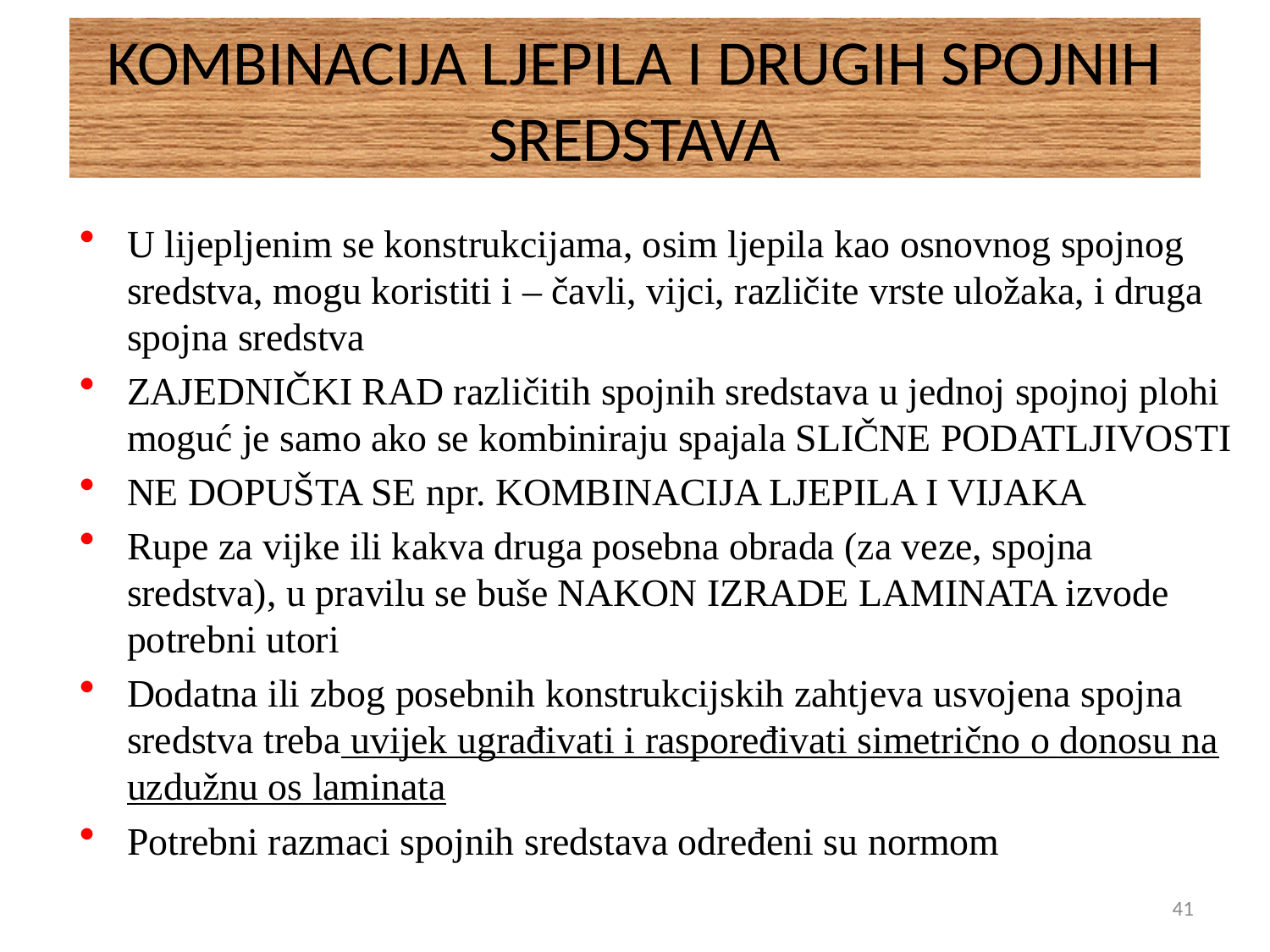

# KOMBINACIJA LJEPILA I DRUGIH SPOJNIH SREDSTAVA
U lijepljenim se konstrukcijama, osim ljepila kao osnovnog spojnog sredstva, mogu koristiti i – čavli, vijci, različite vrste uložaka, i druga spojna sredstva
ZAJEDNIČKI RAD različitih spojnih sredstava u jednoj spojnoj plohi moguć je samo ako se kombiniraju spajala SLIČNE PODATLJIVOSTI
NE DOPUŠTA SE npr. KOMBINACIJA LJEPILA I VIJAKA
Rupe za vijke ili kakva druga posebna obrada (za veze, spojna sredstva), u pravilu se buše NAKON IZRADE LAMINATA izvode potrebni utori
Dodatna ili zbog posebnih konstrukcijskih zahtjeva usvojena spojna sredstva treba uvijek ugrađivati i raspoređivati simetrično o donosu na uzdužnu os laminata
Potrebni razmaci spojnih sredstava određeni su normom
41